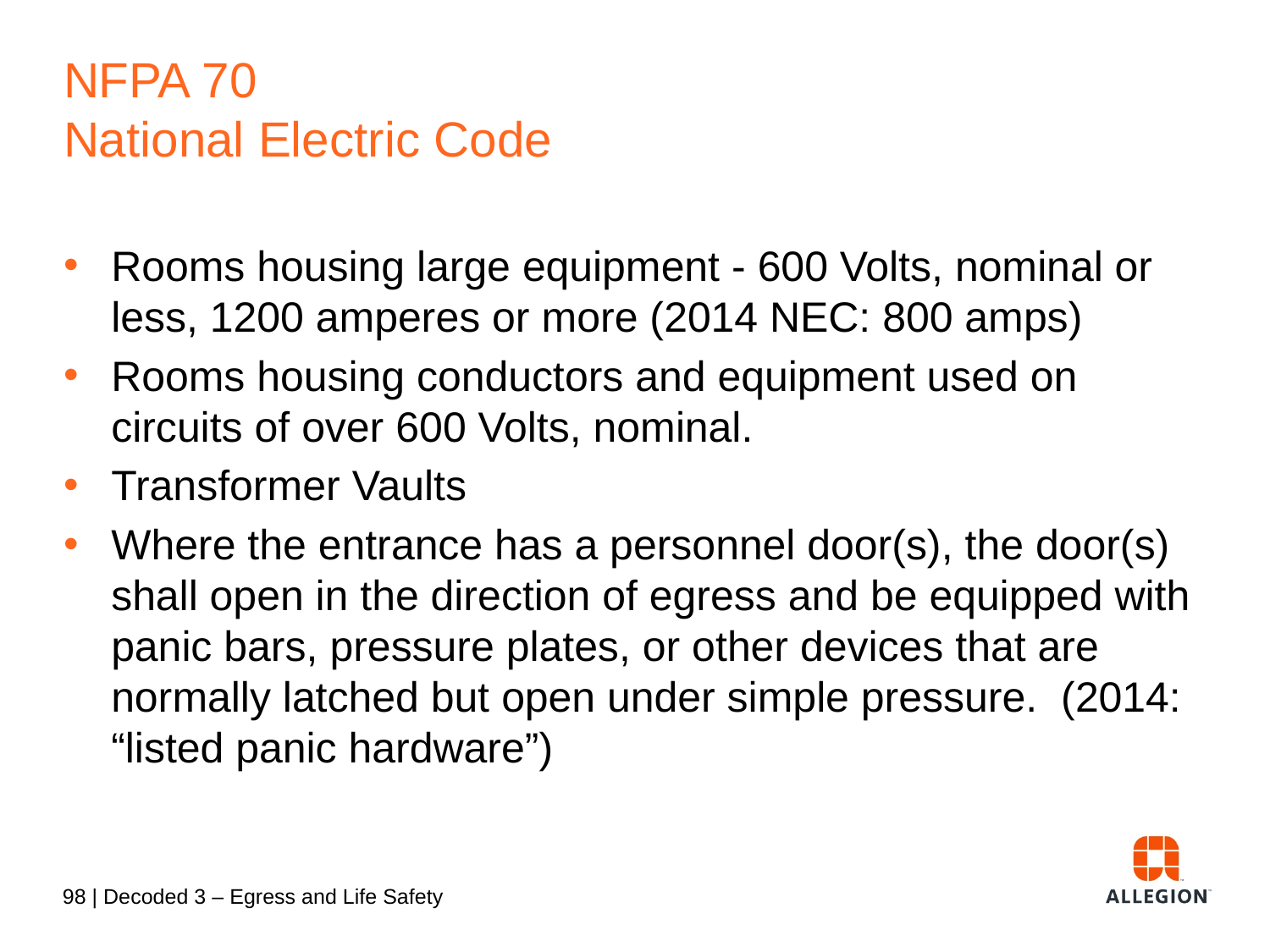

# NFPA 70 National Electric Code
Rooms housing large equipment - 600 Volts, nominal or less, 1200 amperes or more (2014 NEC: 800 amps)
Rooms housing conductors and equipment used on circuits of over 600 Volts, nominal.
Transformer Vaults
Where the entrance has a personnel door(s), the door(s) shall open in the direction of egress and be equipped with panic bars, pressure plates, or other devices that are normally latched but open under simple pressure.  (2014: “listed panic hardware”)